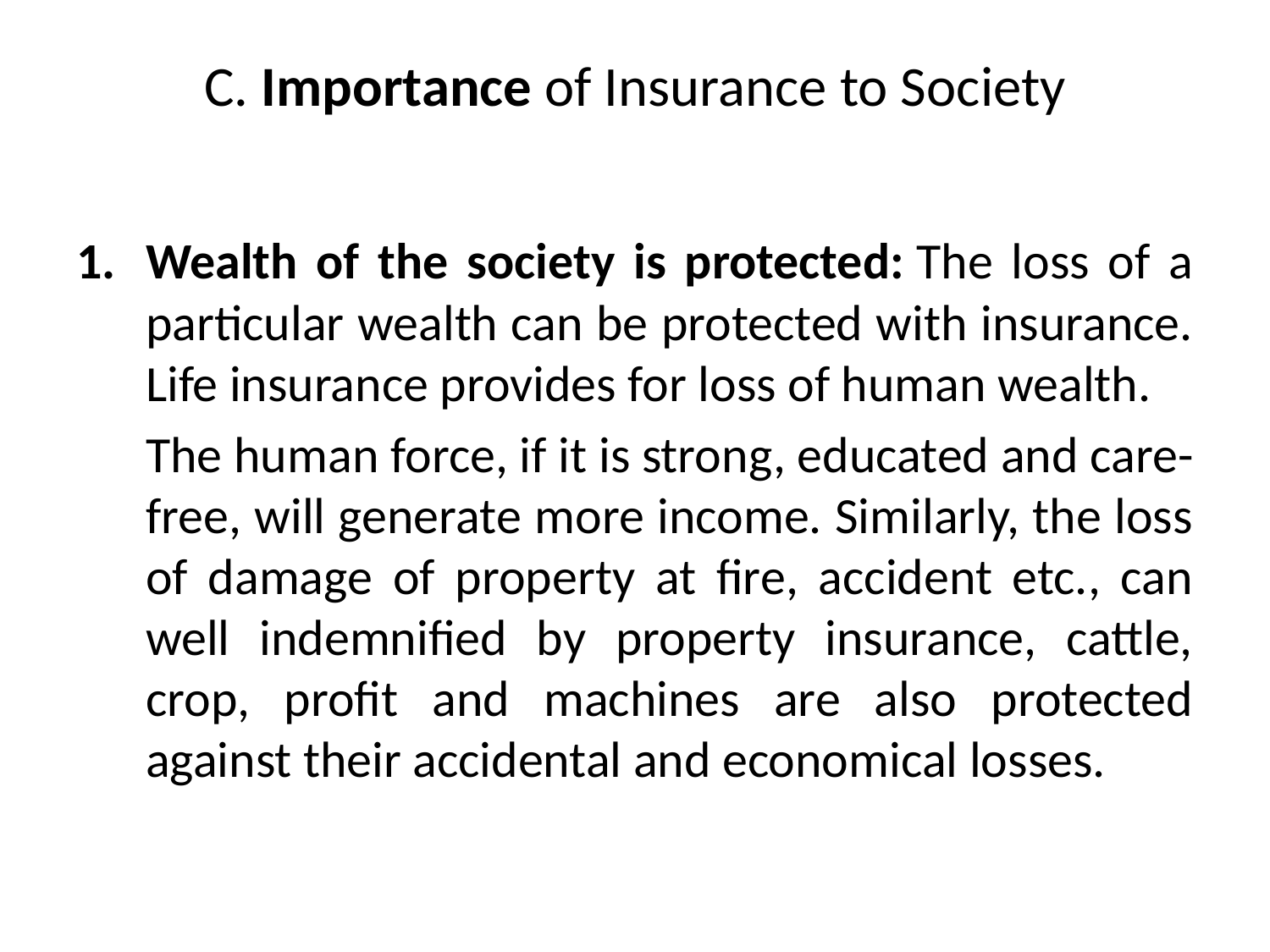

# C. Importance of Insurance to Society
Wealth of the society is protected: The loss of a particular wealth can be protected with insurance. Life insurance provides for loss of human wealth.
	The human force, if it is strong, educated and care-free, will generate more income. Similarly, the loss of damage of property at fire, accident etc., can well indemnified by property insurance, cattle, crop, profit and machines are also protected against their accidental and economical losses.